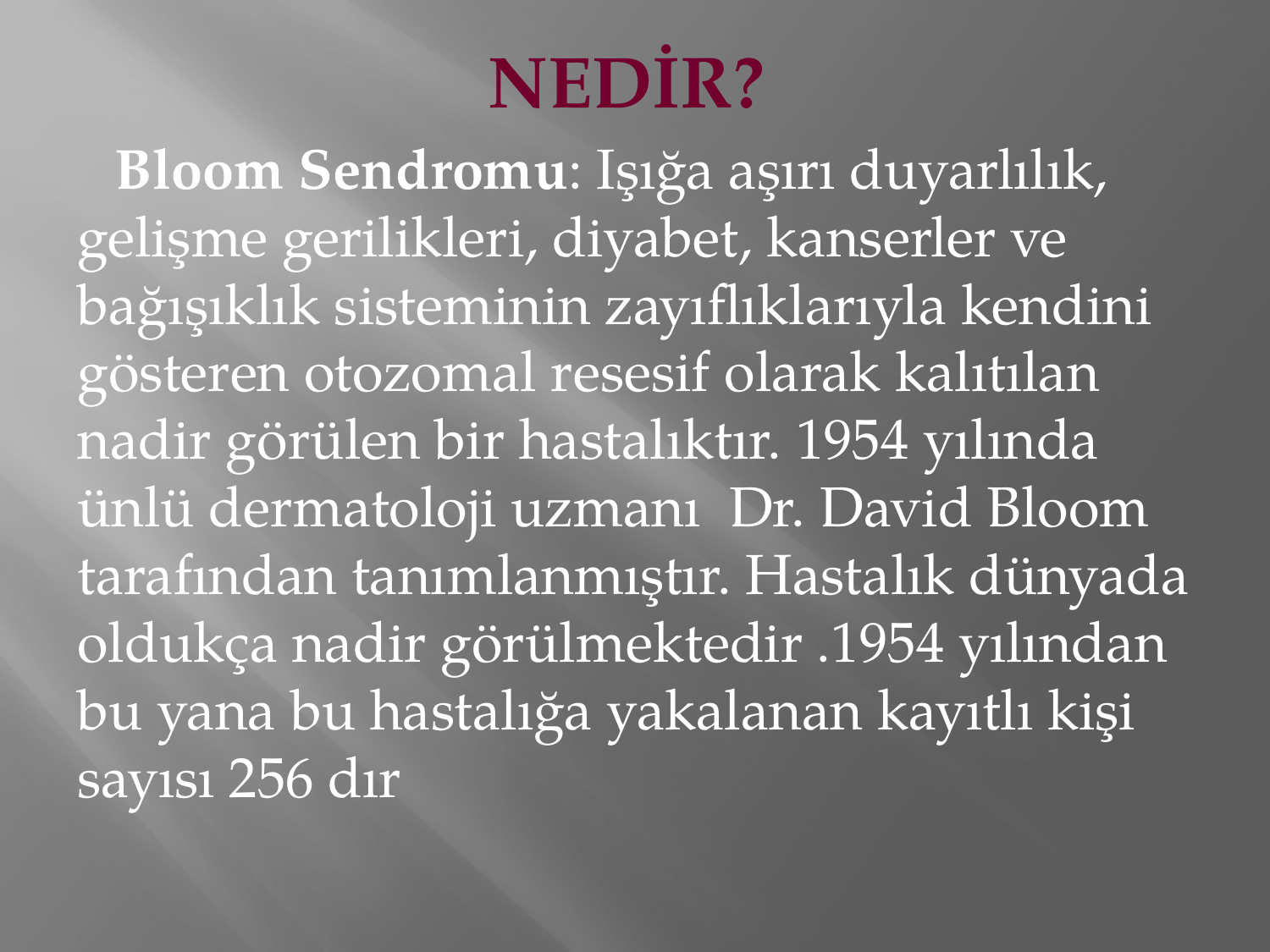

# NEDİR?
Bloom Sendromu: Işığa aşırı duyarlılık, gelişme gerilikleri, diyabet, kanserler ve bağışıklık sisteminin zayıflıklarıyla kendini gösteren otozomal resesif olarak kalıtılan nadir görülen bir hastalıktır. 1954 yılında ünlü dermatoloji uzmanı  Dr. David Bloom tarafından tanımlanmıştır. Hastalık dünyada oldukça nadir görülmektedir .1954 yılından bu yana bu hastalığa yakalanan kayıtlı kişi sayısı 256 dır